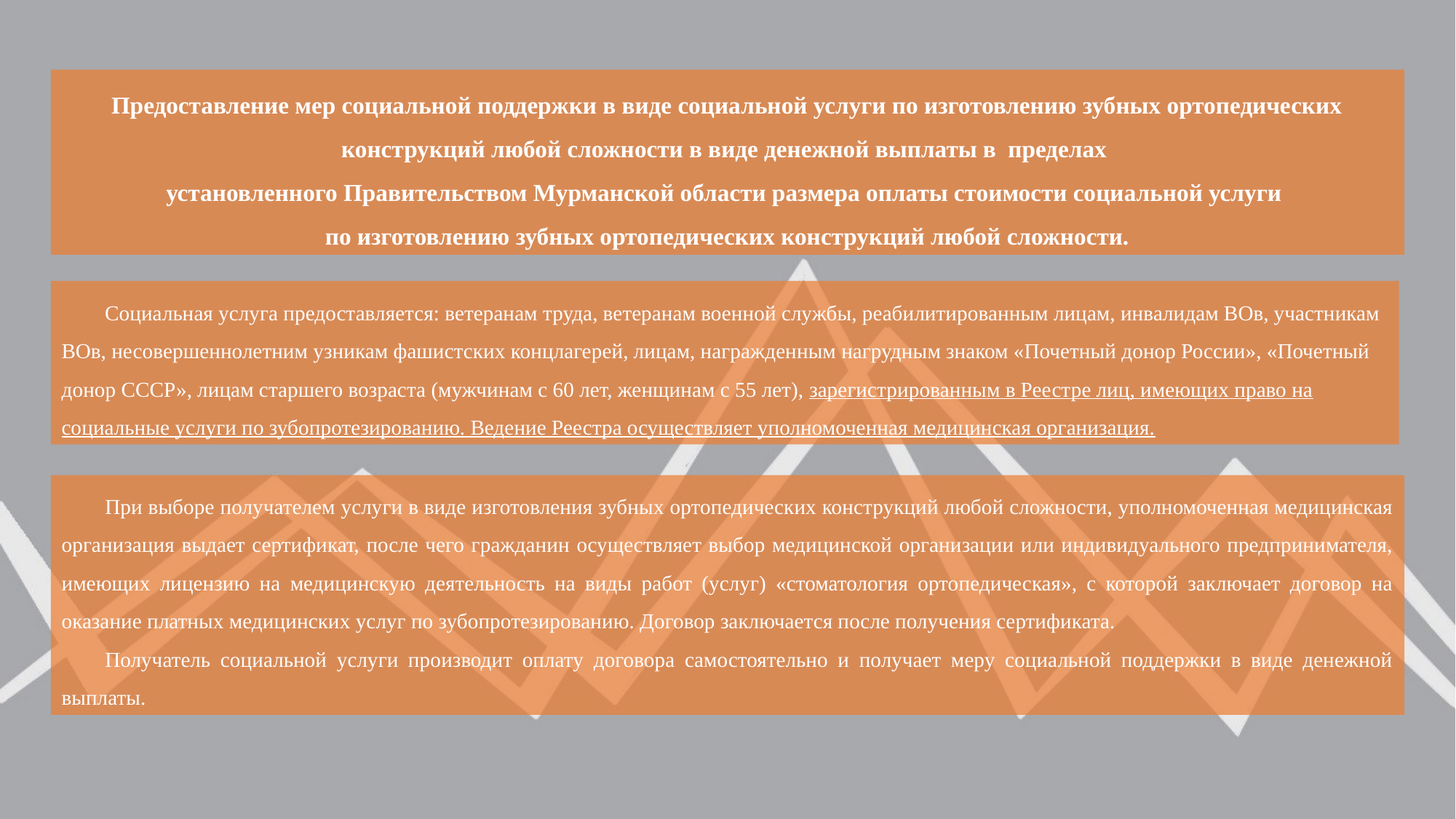

Предоставление мер социальной поддержки в виде социальной услуги по изготовлению зубных ортопедических конструкций любой сложности в виде денежной выплаты в  пределах
установленного Правительством Мурманской области размера оплаты стоимости социальной услуги
по изготовлению зубных ортопедических конструкций любой сложности.
Социальная услуга предоставляется: ветеранам труда, ветеранам военной службы, реабилитированным лицам, инвалидам ВОв, участникам ВОв, несовершеннолетним узникам фашистских концлагерей, лицам, награжденным нагрудным знаком «Почетный донор России», «Почетный донор СССР», лицам старшего возраста (мужчинам с 60 лет, женщинам с 55 лет), зарегистрированным в Реестре лиц, имеющих право на социальные услуги по зубопротезированию. Ведение Реестра осуществляет уполномоченная медицинская организация.
При выборе получателем услуги в виде изготовления зубных ортопедических конструкций любой сложности, уполномоченная медицинская организация выдает сертификат, после чего гражданин осуществляет выбор медицинской организации или индивидуального предпринимателя, имеющих лицензию на медицинскую деятельность на виды работ (услуг) «стоматология ортопедическая», с которой заключает договор на оказание платных медицинских услуг по зубопротезированию. Договор заключается после получения сертификата.
Получатель социальной услуги производит оплату договора самостоятельно и получает меру социальной поддержки в виде денежной выплаты.